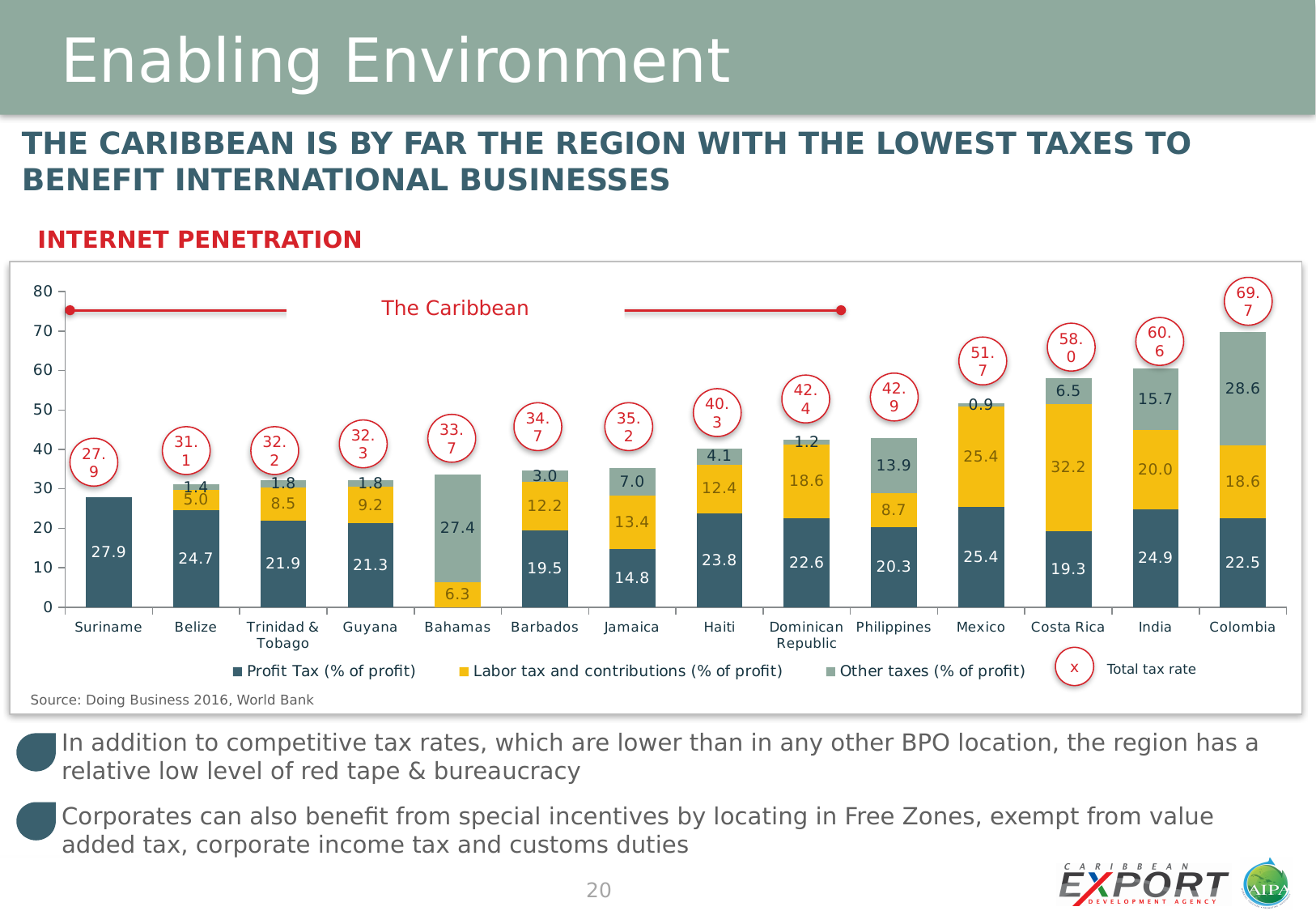

# Enabling Environment
The Caribbean is by far the region with the lowest taxes to benefit international businesses
Internet penetration

### Chart

| Category | Profit Tax (% of profit) | Labor tax and contributions (% of profit) | Other taxes (% of profit) |
|---|---|---|---|
| Suriname | 27.9 | 0.0 | 0.0 |
| Belize | 24.7 | 5.0 | 1.4 |
| Trinidad & Tobago | 21.9 | 8.5 | 1.8 |
| Guyana | 21.3 | 9.2 | 1.8 |
| Bahamas | 0.0 | 6.3 | 27.4 |
| Barbados | 19.5 | 12.2 | 3.0 |
| Jamaica | 14.8 | 13.4 | 7.0 |
| Haiti | 23.8 | 12.4 | 4.1 |
| Dominican Republic | 22.6 | 18.6 | 1.2 |
| Philippines | 20.3 | 8.7 | 13.9 |
| Mexico | 25.4 | 25.4 | 0.9 |
| Costa Rica | 19.3 | 32.2 | 6.5 |
| India | 24.9 | 20.0 | 15.7 |
| Colombia | 22.5 | 18.6 | 28.6 |
69.7
The Caribbean
60.6
58.0
51.7
42.9
42.4
40.3
34.7
35.2
33.7
32.3
31.1
32.2
27.9
x
Total tax rate
Source: Doing Business 2016, World Bank
In addition to competitive tax rates, which are lower than in any other BPO location, the region has a relative low level of red tape & bureaucracy
Corporates can also benefit from special incentives by locating in Free Zones, exempt from value added tax, corporate income tax and customs duties